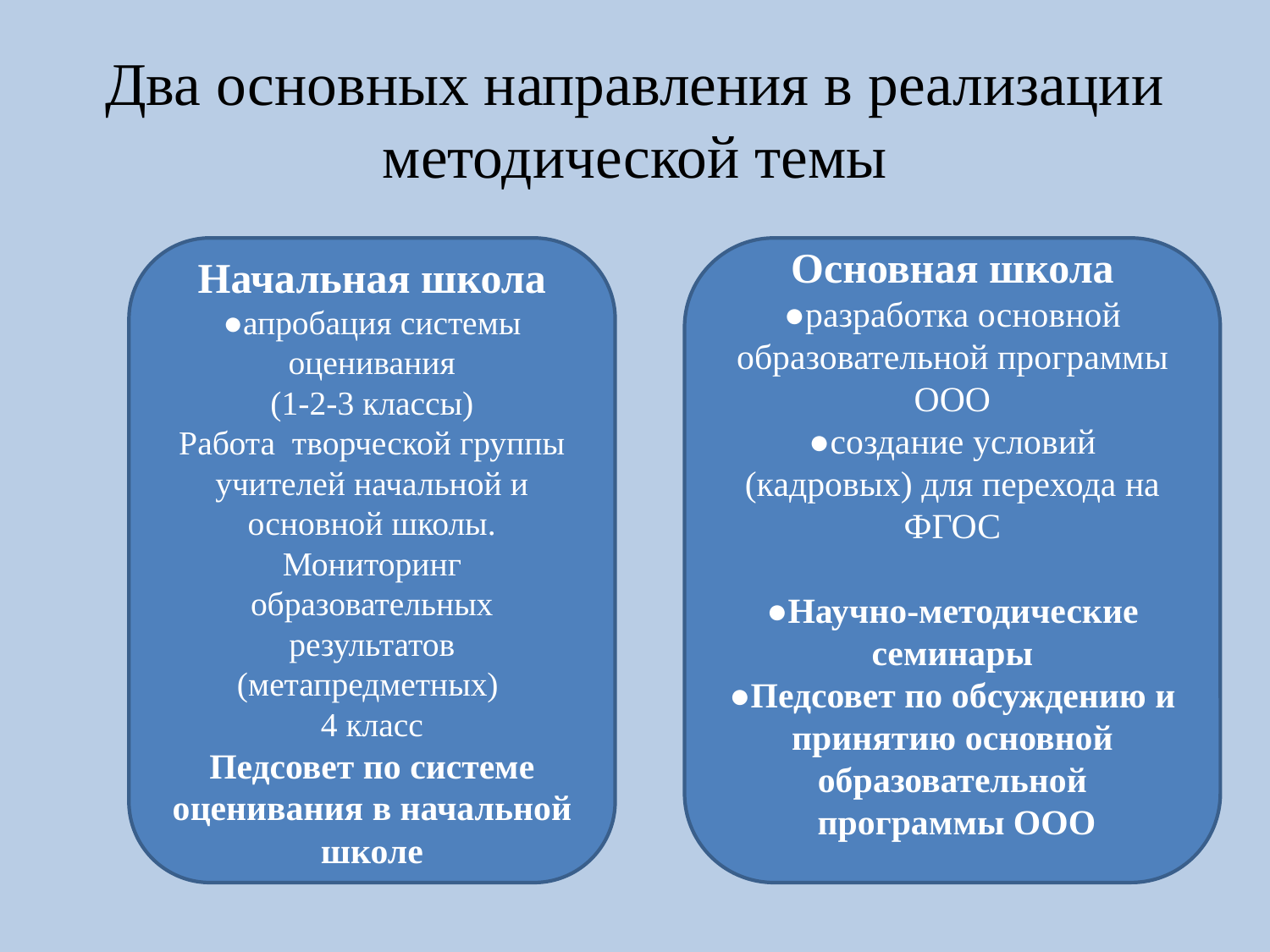

# Два основных направления в реализации методической темы

Начальная школа
●апробация системы оценивания
(1-2-3 классы)
Работа  творческой группы учителей начальной и основной школы. Мониторинг образовательных результатов (метапредметных)
4 класс
Педсовет по системе оценивания в начальной школе
Основная школа
●разработка основной образовательной программы ООО
●создание условий (кадровых) для перехода на ФГОС

●Научно-методические семинары
●Педсовет по обсуждению и принятию основной образовательной
 программы ООО